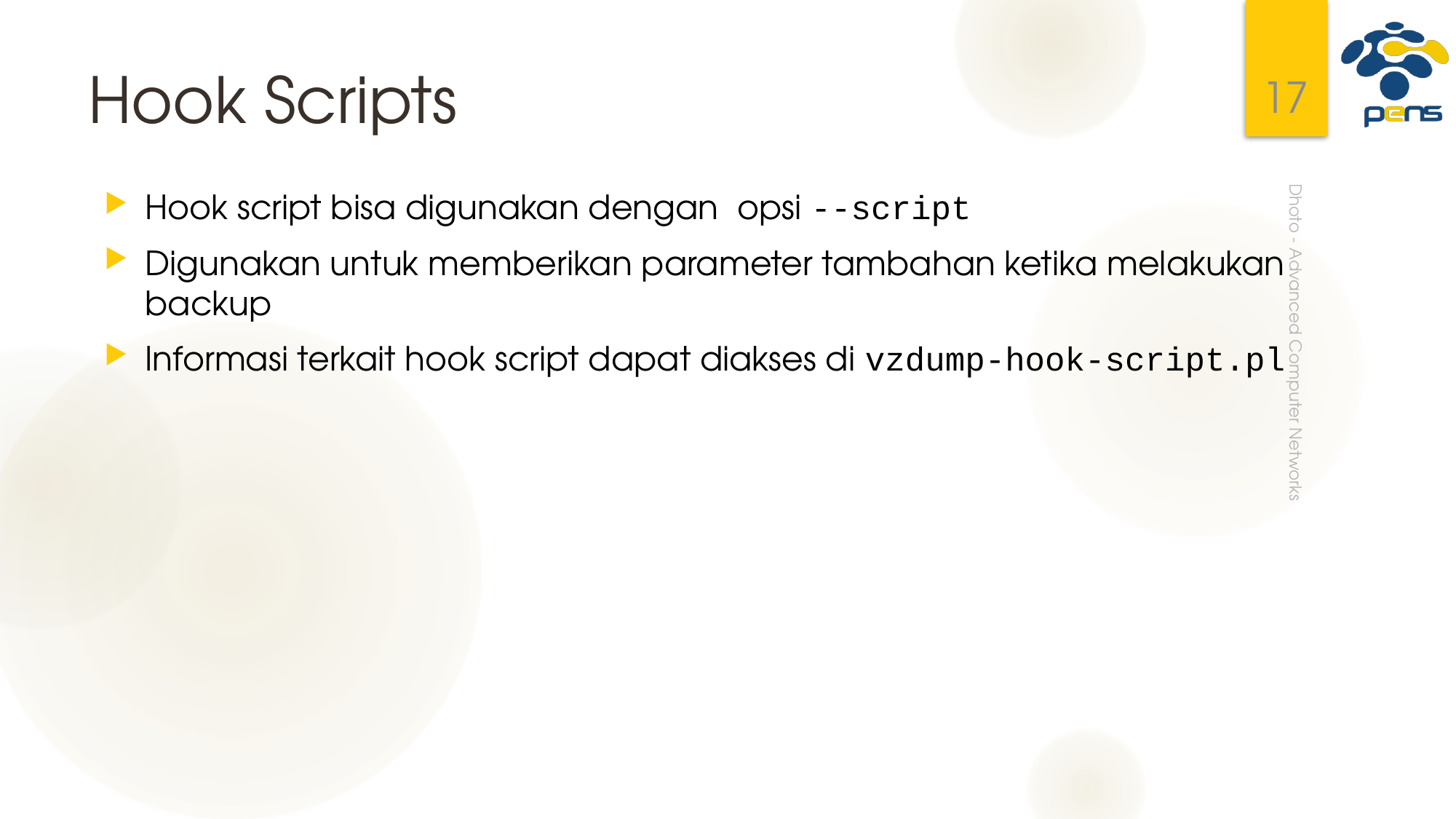

17
# Hook Scripts
Hook script bisa digunakan dengan  opsi --script
Digunakan untuk memberikan parameter tambahan ketika melakukan backup
Informasi terkait hook script dapat diakses di vzdump-hook-script.pl
Dhoto - Advanced Computer Networks